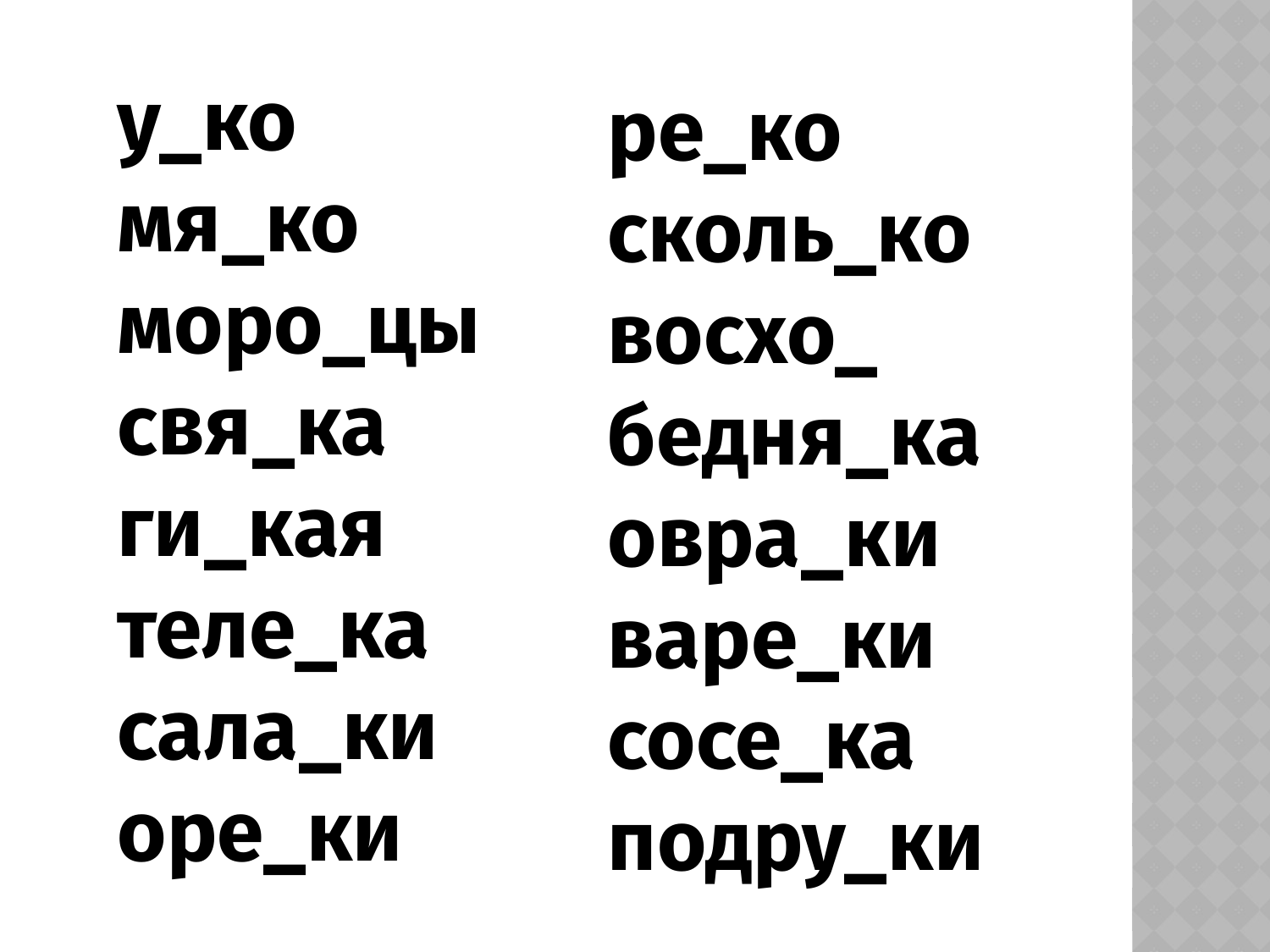

у_ко
мя_ко
моро_цы
свя_ка
ги_кая
теле_ка
сала_ки
оре_ки

ре_ко
сколь_ко
восхо_
бедня_ка
овра_ки
варе_ки
сосе_ка
подру_ки